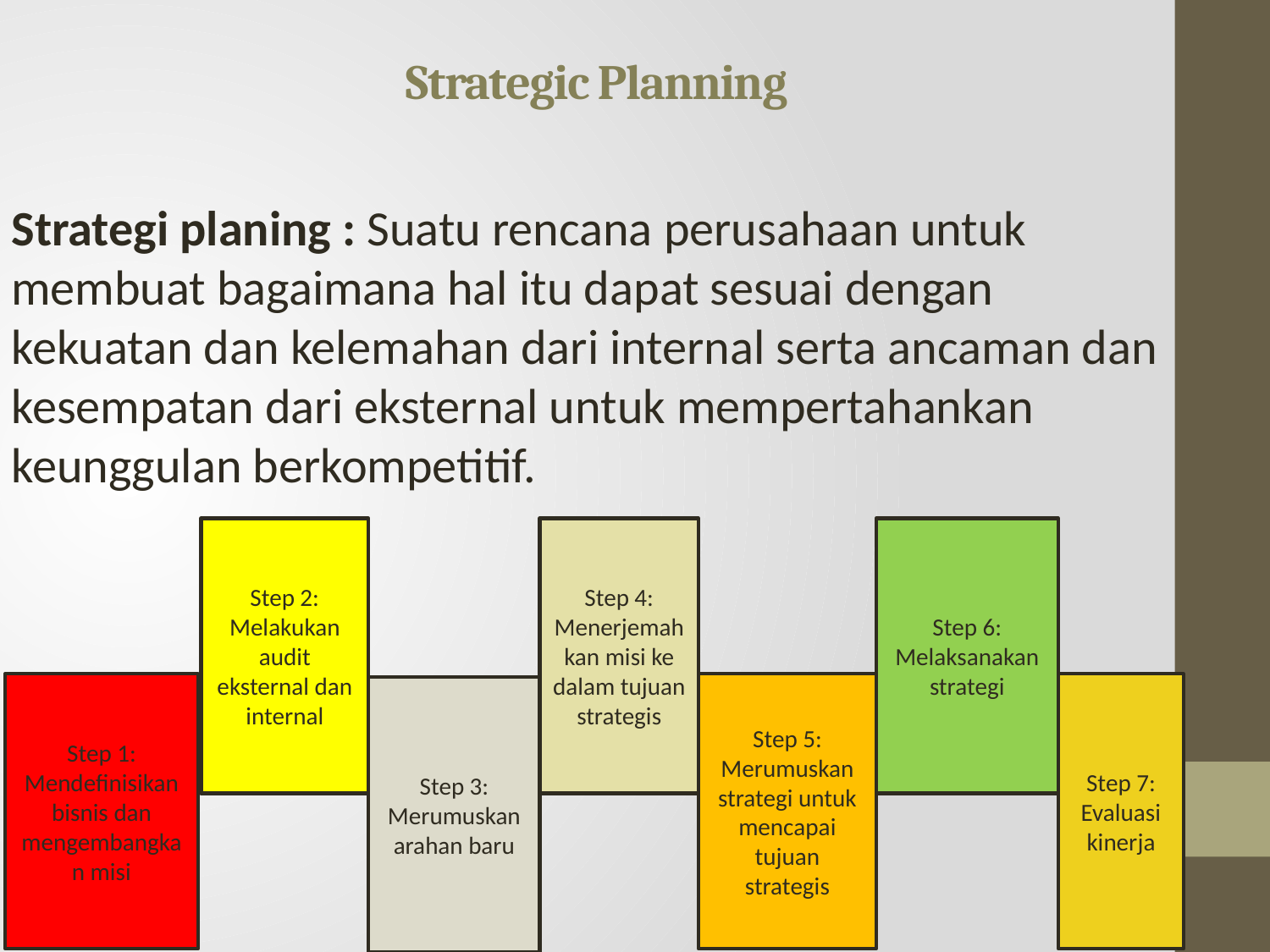

# Strategic Planning
Strategi planing : Suatu rencana perusahaan untuk membuat bagaimana hal itu dapat sesuai dengan kekuatan dan kelemahan dari internal serta ancaman dan kesempatan dari eksternal untuk mempertahankan keunggulan berkompetitif.

Step 2:
Melakukan audit eksternal dan internal
Step 4:
Menerjemahkan misi ke dalam tujuan strategis
Step 6:
Melaksanakan strategi
Step 1: Mendefinisikan bisnis dan mengembangkan misi
Step 5:
Merumuskan strategi untuk mencapai tujuan strategis
Step 7:
Evaluasi kinerja
Step 3: Merumuskan arahan baru